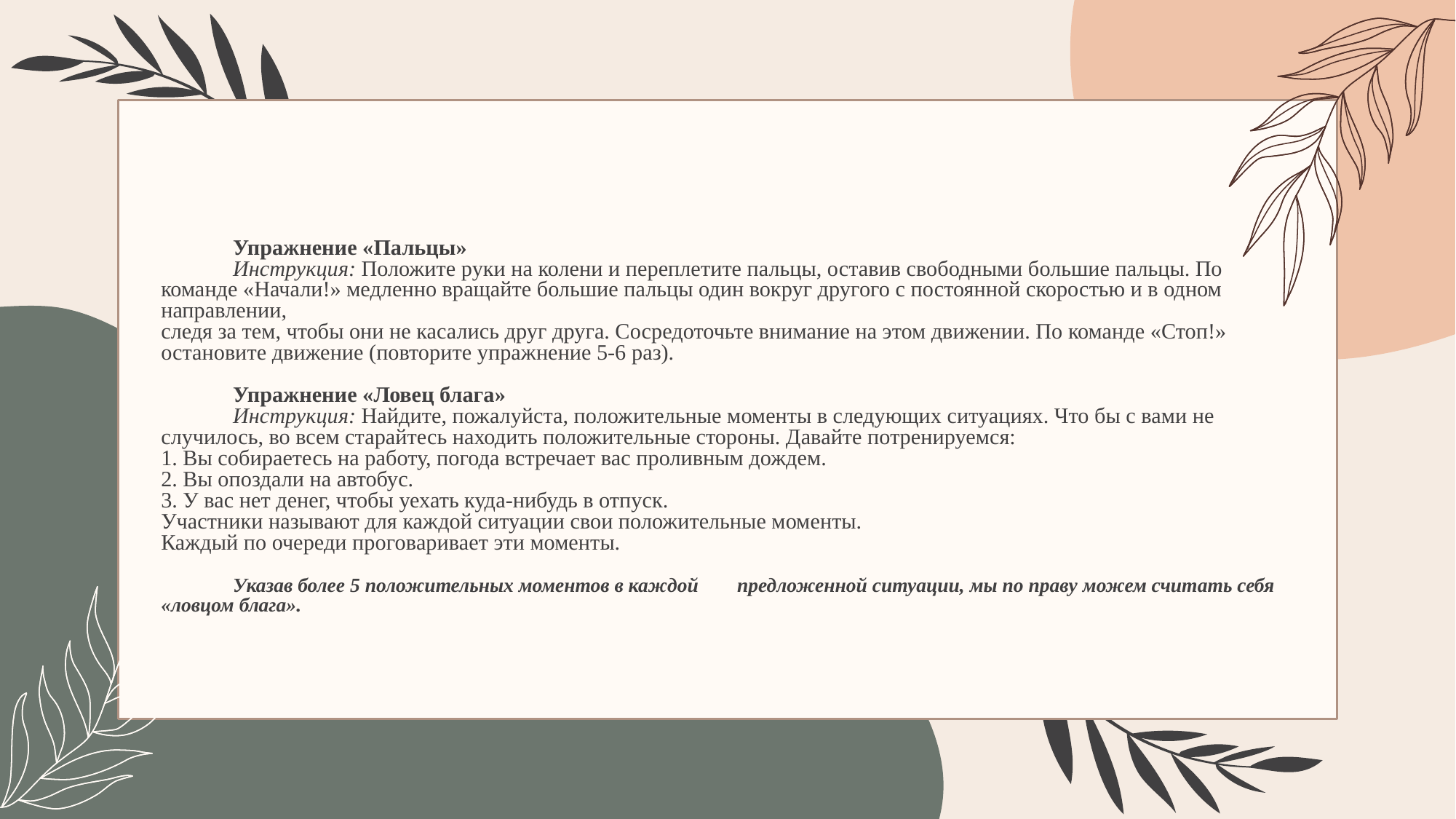

# Упражнение «Пальцы» Инструкция: Положите руки на колени и переплетите пальцы, оставив свободными большие пальцы. По команде «Начали!» медленно вращайте большие пальцы один вокруг другого с постоянной скоростью и в одном направлении, следя за тем, чтобы они не касались друг друга. Сосредоточьте внимание на этом движении. По команде «Стоп!» остановите движение (повторите упражнение 5-6 раз).   Упражнение «Ловец блага» Инструкция: Найдите, пожалуйста, положительные моменты в следующих ситуациях. Что бы с вами не случилось, во всем старайтесь находить положительные стороны. Давайте потренируемся: 1. Вы собираетесь на работу, погода встречает вас проливным дождем. 2. Вы опоздали на автобус. 3. У вас нет денег, чтобы уехать куда-нибудь в отпуск. Участники называют для каждой ситуации свои положительные моменты. Каждый по очереди проговаривает эти моменты. Указав более 5 положительных моментов в каждой 	предложенной ситуации, мы по праву можем считать себя «ловцом блага».